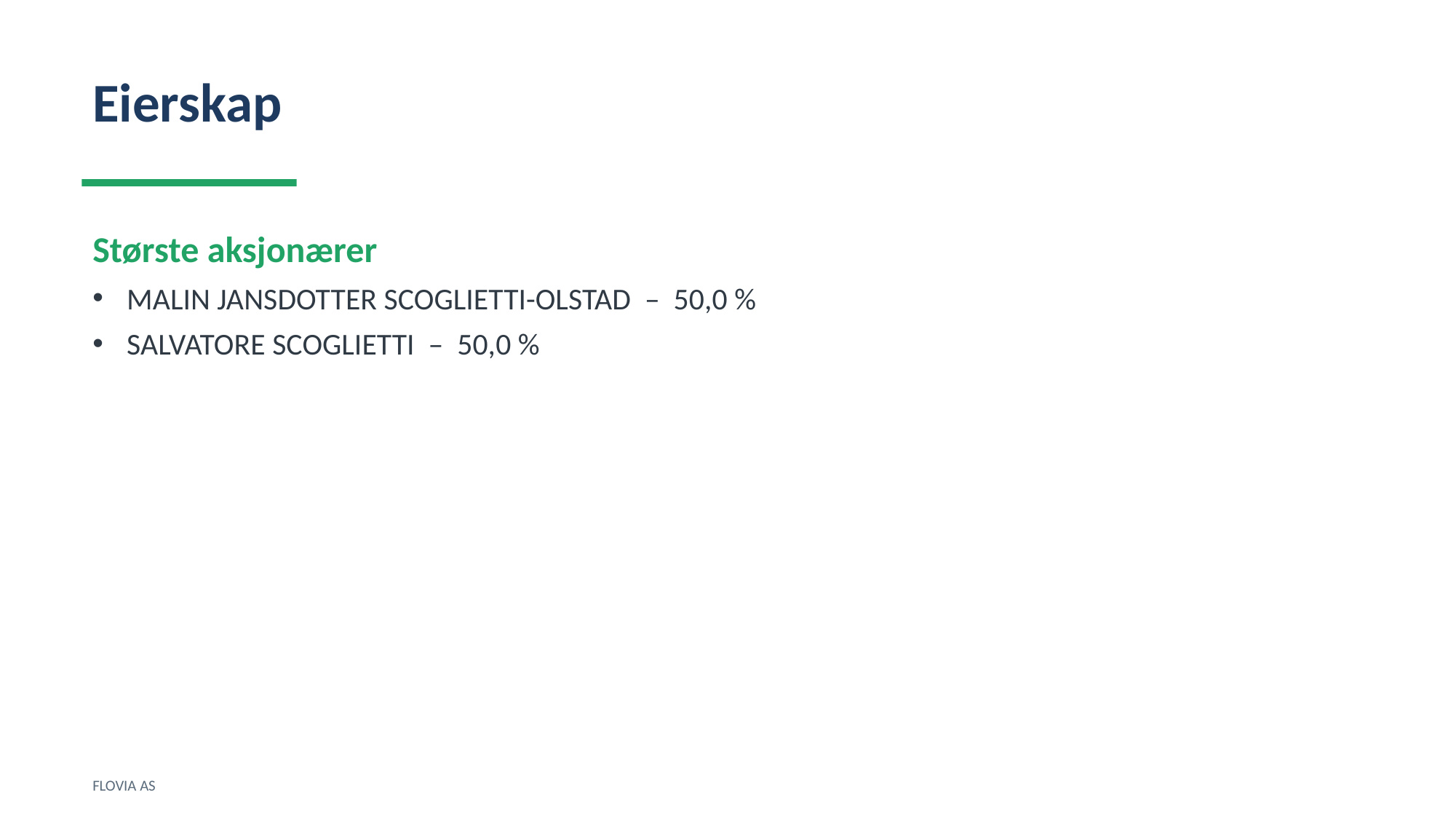

Eierskap

Største aksjonærer
MALIN JANSDOTTER SCOGLIETTI-OLSTAD  –  50,0 %
SALVATORE SCOGLIETTI  –  50,0 %
FLOVIA AS